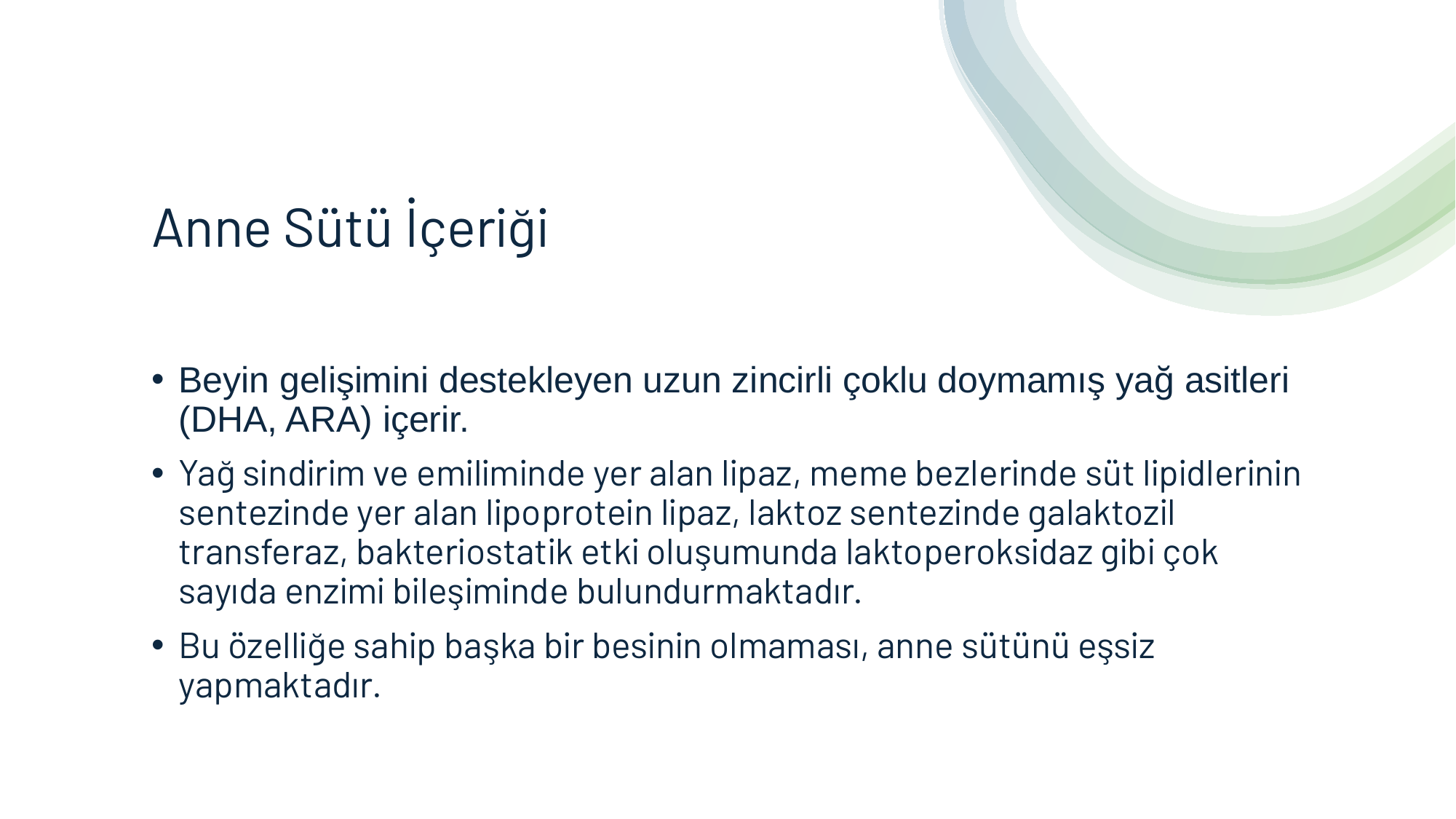

# Anne Sütü İçeriği
Beyin gelişimini destekleyen uzun zincirli çoklu doymamış yağ asitleri (DHA, ARA) içerir.
Yağ sindirim ve emiliminde yer alan lipaz, meme bezlerinde süt lipidlerinin sentezinde yer alan lipoprotein lipaz, laktoz sentezinde galaktozil transferaz, bakteriostatik etki oluşumunda laktoperoksidaz gibi çok sayıda enzimi bileşiminde bulundurmaktadır.
Bu özelliğe sahip başka bir besinin olmaması, anne sütünü eşsiz yapmaktadır.